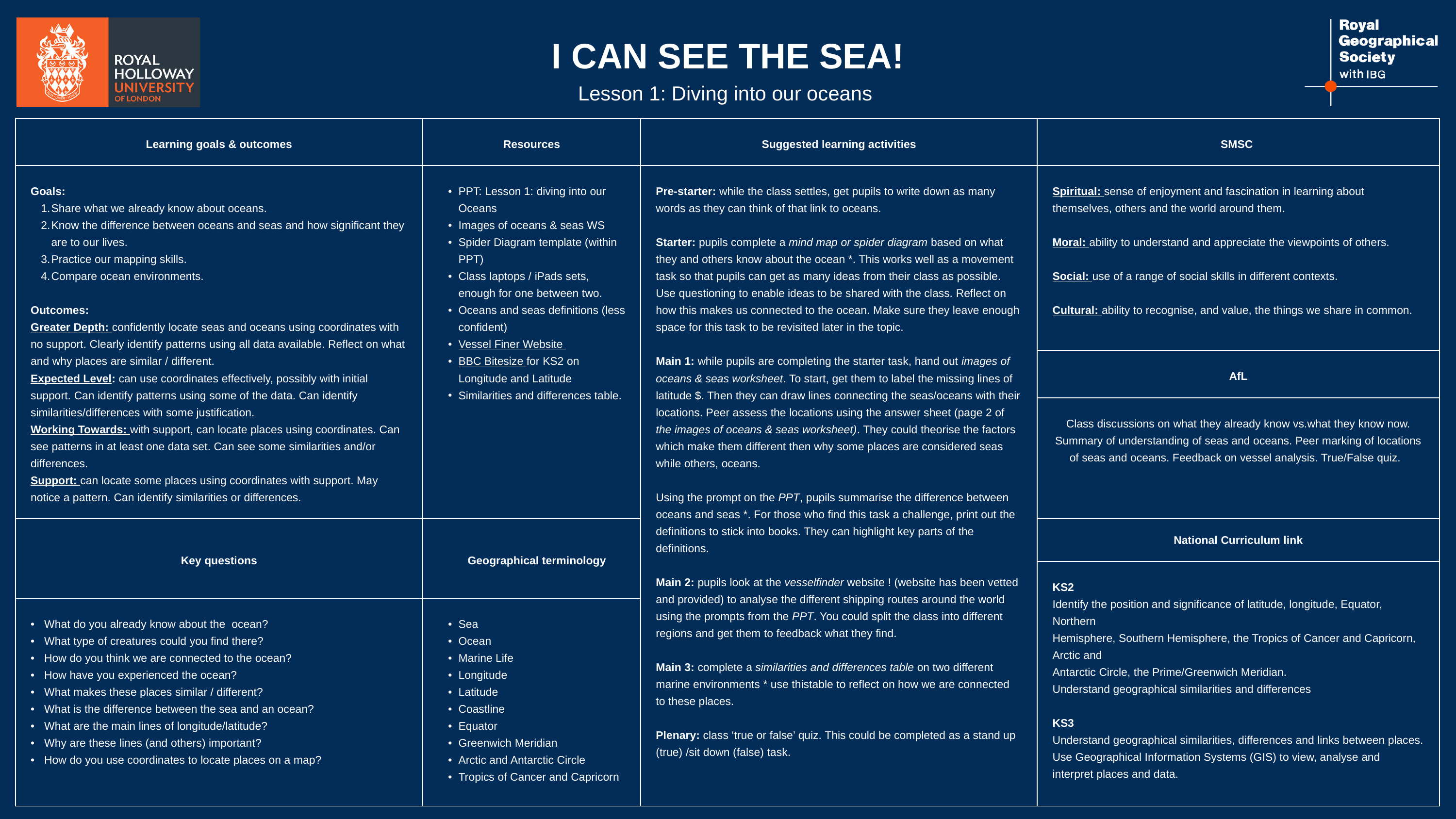

I CAN SEE THE SEA!

Lesson 1: Diving into our oceans
| Learning goals & outcomes | Resources | Suggested learning activities | SMSC |
| --- | --- | --- | --- |
| Goals: Share what we already know about oceans. Know the difference between oceans and seas and how significant they are to our lives. Practice our mapping skills. Compare ocean environments. Outcomes: Greater Depth: confidently locate seas and oceans using coordinates with no support. Clearly identify patterns using all data available. Reflect on what and why places are similar / different. Expected Level: can use coordinates effectively, possibly with initial support. Can identify patterns using some of the data. Can identify similarities/differences with some justification. Working Towards: with support, can locate places using coordinates. Can see patterns in at least one data set. Can see some similarities and/or differences. Support: can locate some places using coordinates with support. May notice a pattern. Can identify similarities or differences. | PPT: Lesson 1: diving into our Oceans Images of oceans & seas WS Spider Diagram template (within PPT) Class laptops / iPads sets, enough for one between two. Oceans and seas definitions (less confident) Vessel Finer Website BBC Bitesize for KS2 on Longitude and Latitude Similarities and differences table. | Pre-starter: while the class settles, get pupils to write down as many words as they can think of that link to oceans. Starter: pupils complete a mind map or spider diagram based on what they and others know about the ocean \*. This works well as a movement task so that pupils can get as many ideas from their class as possible. Use questioning to enable ideas to be shared with the class. Reflect on how this makes us connected to the ocean. Make sure they leave enough space for this task to be revisited later in the topic. Main 1: while pupils are completing the starter task, hand out images of oceans & seas worksheet. To start, get them to label the missing lines of latitude $. Then they can draw lines connecting the seas/oceans with their locations. Peer assess the locations using the answer sheet (page 2 of the images of oceans & seas worksheet). They could theorise the factors which make them different then why some places are considered seas while others, oceans. Using the prompt on the PPT, pupils summarise the difference between oceans and seas \*. For those who find this task a challenge, print out the definitions to stick into books. They can highlight key parts of the definitions. Main 2: pupils look at the vesselfinder website ! (website has been vetted and provided) to analyse the different shipping routes around the world using the prompts from the PPT. You could split the class into different regions and get them to feedback what they find. Main 3: complete a similarities and differences table on two different marine environments \* use thistable to reflect on how we are connected to these places. Plenary: class ‘true or false’ quiz. This could be completed as a stand up (true) /sit down (false) task. | Spiritual: sense of enjoyment and fascination in learning about themselves, others and the world around them. Moral: ability to understand and appreciate the viewpoints of others. Social: use of a range of social skills in different contexts. Cultural: ability to recognise, and value, the things we share in common. |
| Goals: Share what we already know about oceans. Know the difference between oceans and seas and how significant they are to our lives. Practice our mapping skills. Compare ocean environments. Outcomes: Meeting expected standard Meeting higher standard | PPT: Lesson 1: diving into our Oceans Images of oceans & seas WS Spider Diagram template (within PPT) Class lap tops / iPads sets: enough for one between two. https://www.vesselfinder.com/ | Pre-starter: while the class settles down, get learners to write down as many words as they can think of that link to oceans. Starter: learners complete a mind map or spider diagram (lower ability) based on what they and others know about the ocean. This works well as a movement task so learners can get ideas from their class as possible. Question on ideas to the class. Main 1: while learners are completing the starter task, hand out images of oceans & seas worksheet. They use this to stick the images of the different marine environments and analyse the differences between these places. They could theories the factors which make them different then why some places are considered seas while others, oceans. Using the prompt on the PPT, learners summarise the difference between oceans and seas. For those who find this task a challenge, print out the definitions to stick into books and highlight key parts of the definitions. Main 2: learners look at the vessilfinder website to analyse the different shipping routes around the world. You could split the class into different regions and get them to feedback what they find. Main 3: complete a similarities and difference table on one of the marine environments. Plenary: class ‘true or false’ quiz. | AfL |
|  |  |  | Class discussions on what they already know vs.what they know now. Summary of understanding of seas and oceans. Peer marking of locations of seas and oceans. Feedback on vessel analysis. True/False quiz. |
| Key questions | Geographical terminology |  | National Curriculum link |
|  |  |  | KS2 Identify the position and significance of latitude, longitude, Equator, Northern Hemisphere, Southern Hemisphere, the Tropics of Cancer and Capricorn, Arctic and Antarctic Circle, the Prime/Greenwich Meridian. Understand geographical similarities and differences KS3 Understand geographical similarities, differences and links between places. Use Geographical Information Systems (GIS) to view, analyse and interpret places and data. |
| What do you already know about the ocean? What type of creatures could you find there? How do you think we are connected to the ocean? How have you experienced the ocean? What makes these places similar / different? What is the difference between the sea and an ocean? What are the main lines of longitude/latitude? Why are these lines (and others) important? How do you use coordinates to locate places on a map? | Sea Ocean Marine Life Longitude Latitude Coastline Equator Greenwich Meridian Arctic and Antarctic Circle Tropics of Cancer and Capricorn |  |  |